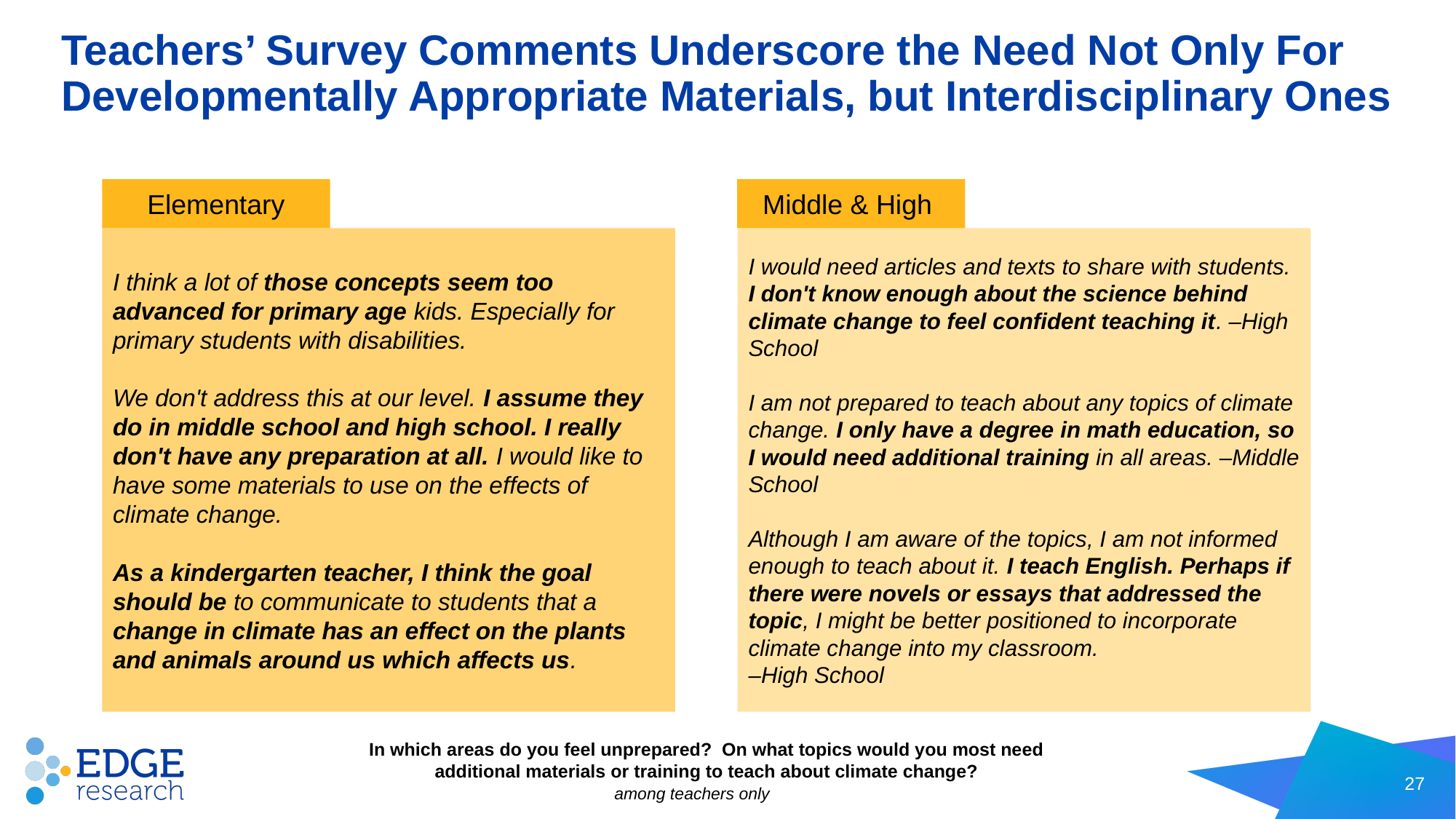

# Teachers’ Survey Comments Underscore the Need Not Only For Developmentally Appropriate Materials, but Interdisciplinary Ones
Elementary
Middle & High
I think a lot of those concepts seem too advanced for primary age kids. Especially for primary students with disabilities.

We don't address this at our level. I assume they do in middle school and high school. I really don't have any preparation at all. I would like to have some materials to use on the effects of climate change.

As a kindergarten teacher, I think the goal should be to communicate to students that a change in climate has an effect on the plants and animals around us which affects us.
I would need articles and texts to share with students. I don't know enough about the science behind climate change to feel confident teaching it. –High School

I am not prepared to teach about any topics of climate change. I only have a degree in math education, so I would need additional training in all areas. –Middle School

Although I am aware of the topics, I am not informed enough to teach about it. I teach English. Perhaps if there were novels or essays that addressed the topic, I might be better positioned to incorporate climate change into my classroom.
–High School
In which areas do you feel unprepared?  On what topics would you most need additional materials or training to teach about climate change?
27
among teachers only